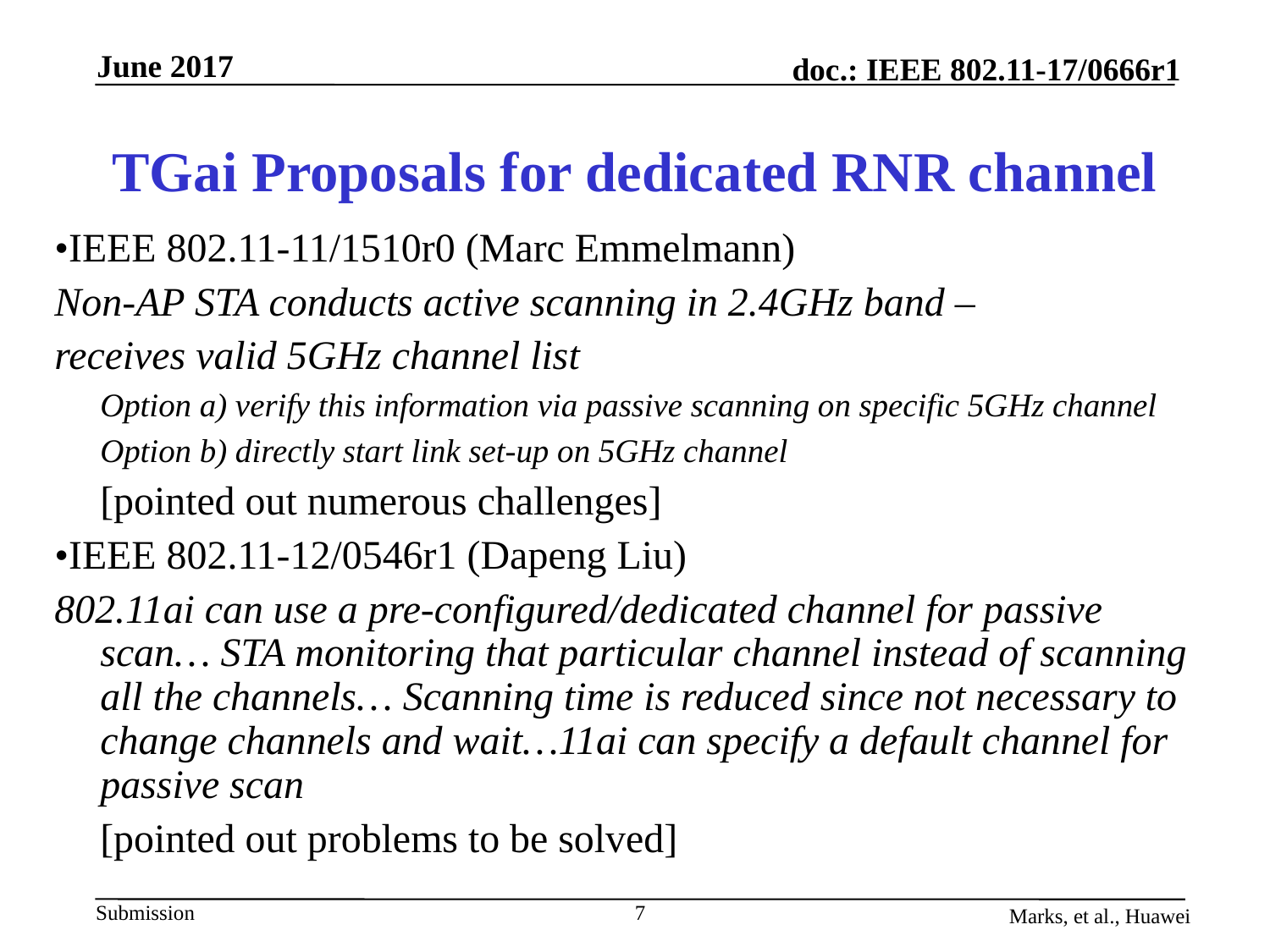

# TGai Proposals for dedicated RNR channel
•IEEE 802.11-11/1510r0 (Marc Emmelmann)
Non-AP STA conducts active scanning in 2.4GHz band –
receives valid 5GHz channel list
Option a) verify this information via passive scanning on specific 5GHz channel
Option b) directly start link set-up on 5GHz channel
[pointed out numerous challenges]
•IEEE 802.11-12/0546r1 (Dapeng Liu)
802.11ai can use a pre-configured/dedicated channel for passive scan… STA monitoring that particular channel instead of scanning all the channels… Scanning time is reduced since not necessary to change channels and wait…11ai can specify a default channel for passive scan
	[pointed out problems to be solved]
7